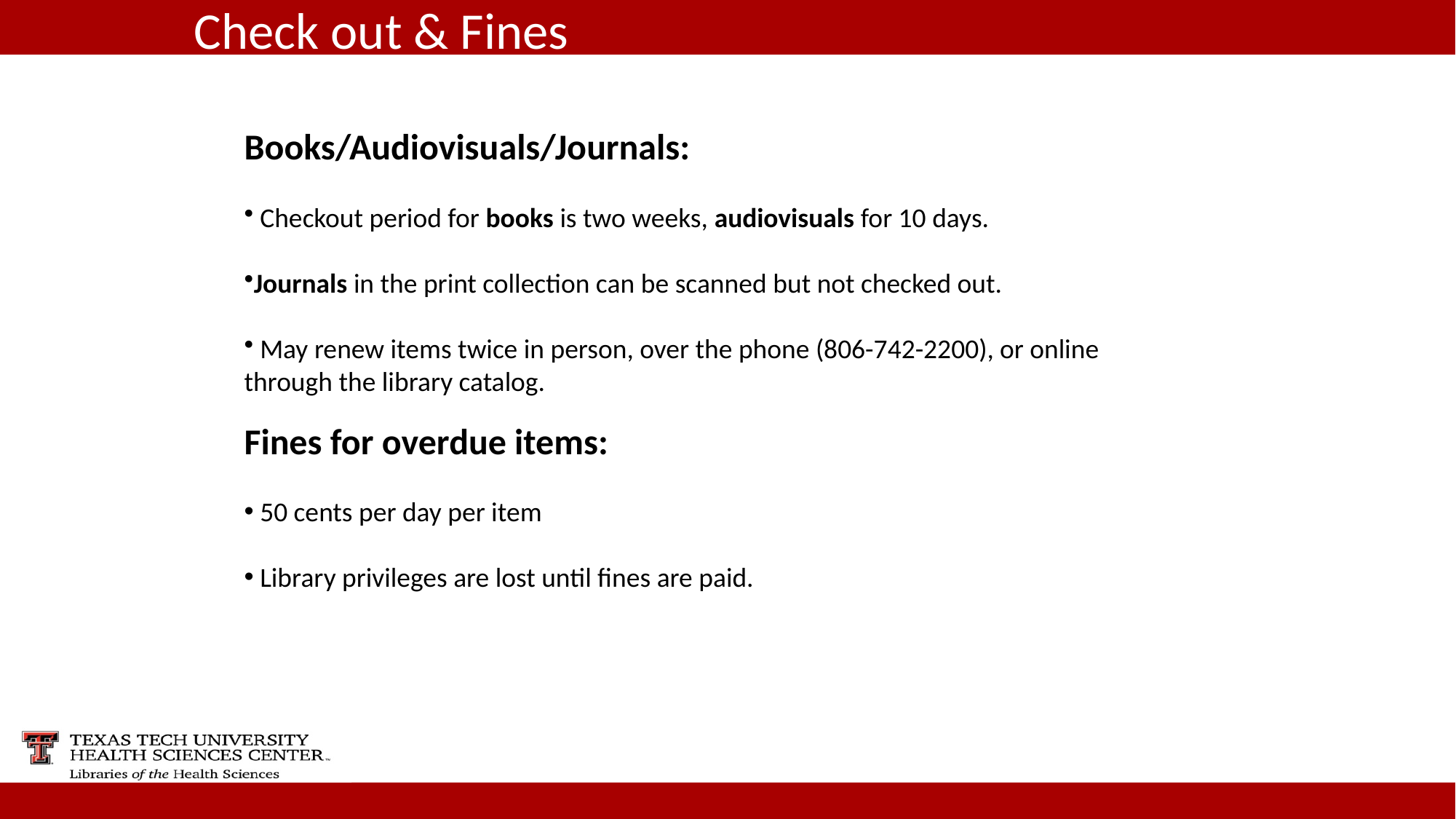

# Check out & Fines
Books/Audiovisuals/Journals:

 Checkout period for books is two weeks, audiovisuals for 10 days.

Journals in the print collection can be scanned but not checked out.

 May renew items twice in person, over the phone (806-742-2200), or online through the library catalog.

Fines for overdue items:

 50 cents per day per item

 Library privileges are lost until fines are paid.